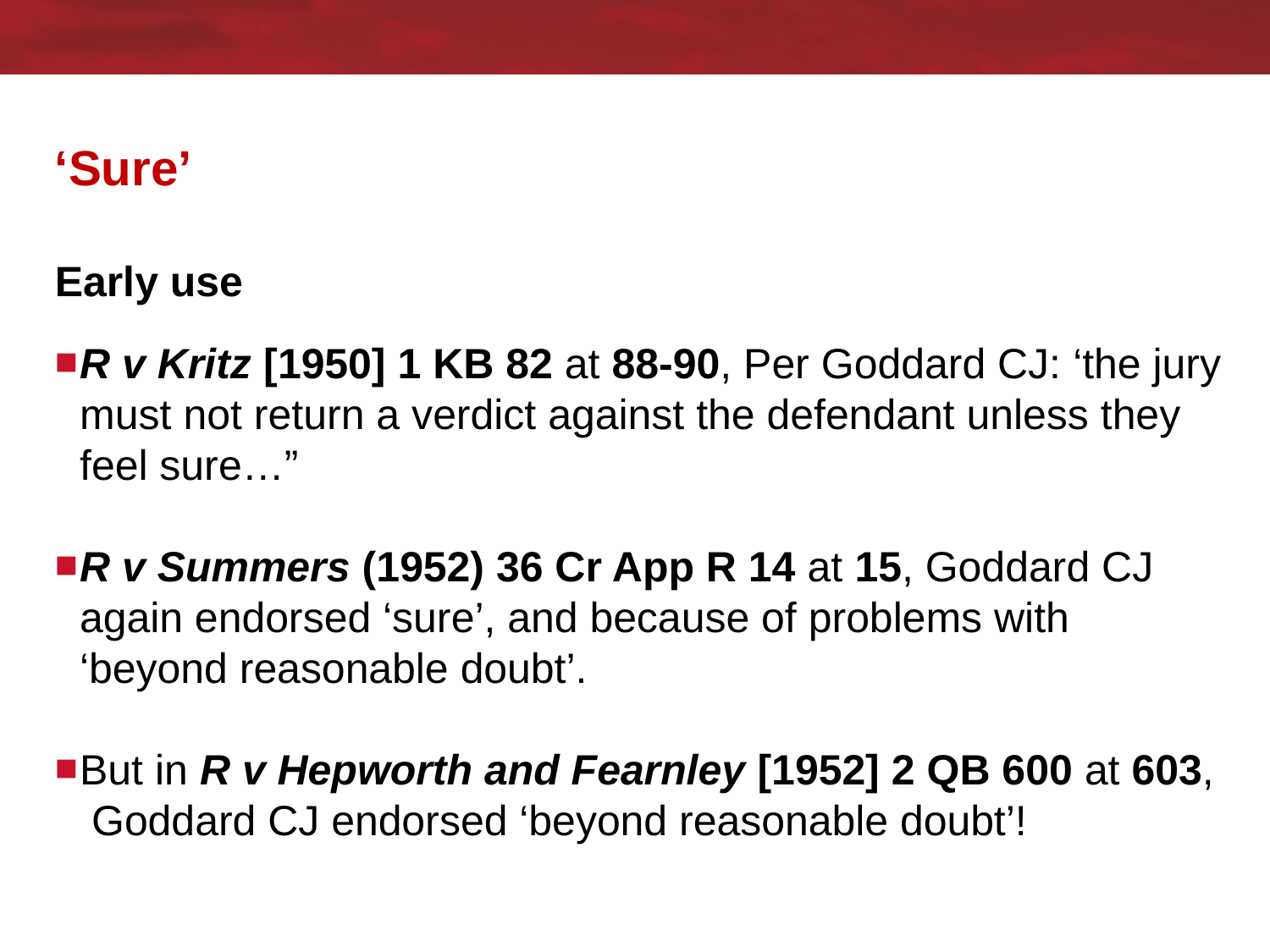

# ‘Sure’ Early use
R v Kritz [1950] 1 KB 82 at 88-90, Per Goddard CJ: ‘the jury must not return a verdict against the defendant unless they feel sure…”

R v Summers (1952) 36 Cr App R 14 at 15, Goddard CJ again endorsed ‘sure’, and because of problems with ‘beyond reasonable doubt’.

But in R v Hepworth and Fearnley [1952] 2 QB 600 at 603,  Goddard CJ endorsed ‘beyond reasonable doubt’!